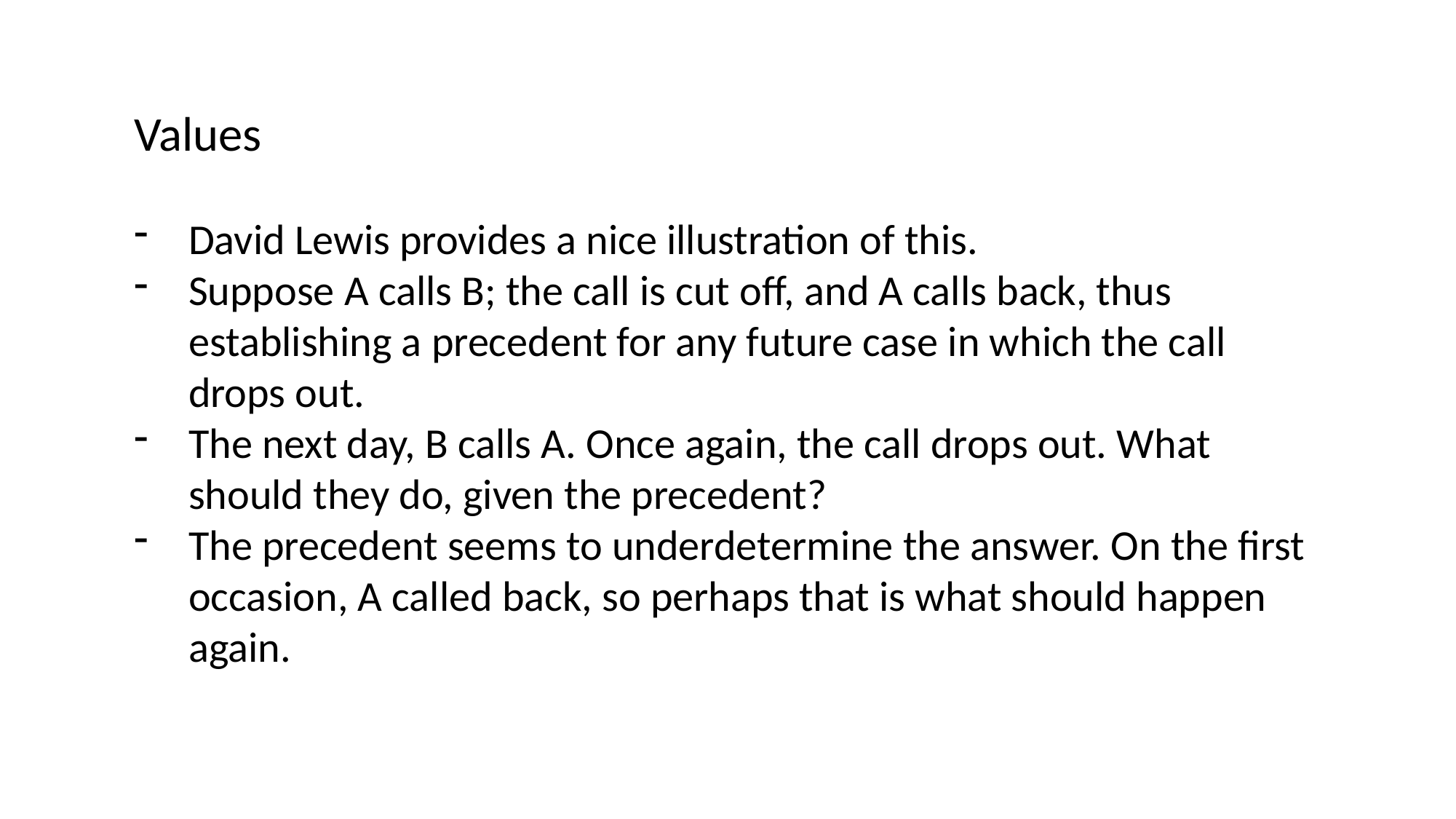

Values

David Lewis provides a nice illustration of this.
Suppose A calls B; the call is cut off, and A calls back, thus establishing a precedent for any future case in which the call drops out.
The next day, B calls A. Once again, the call drops out. What should they do, given the precedent?
The precedent seems to underdetermine the answer. On the first occasion, A called back, so perhaps that is what should happen again.